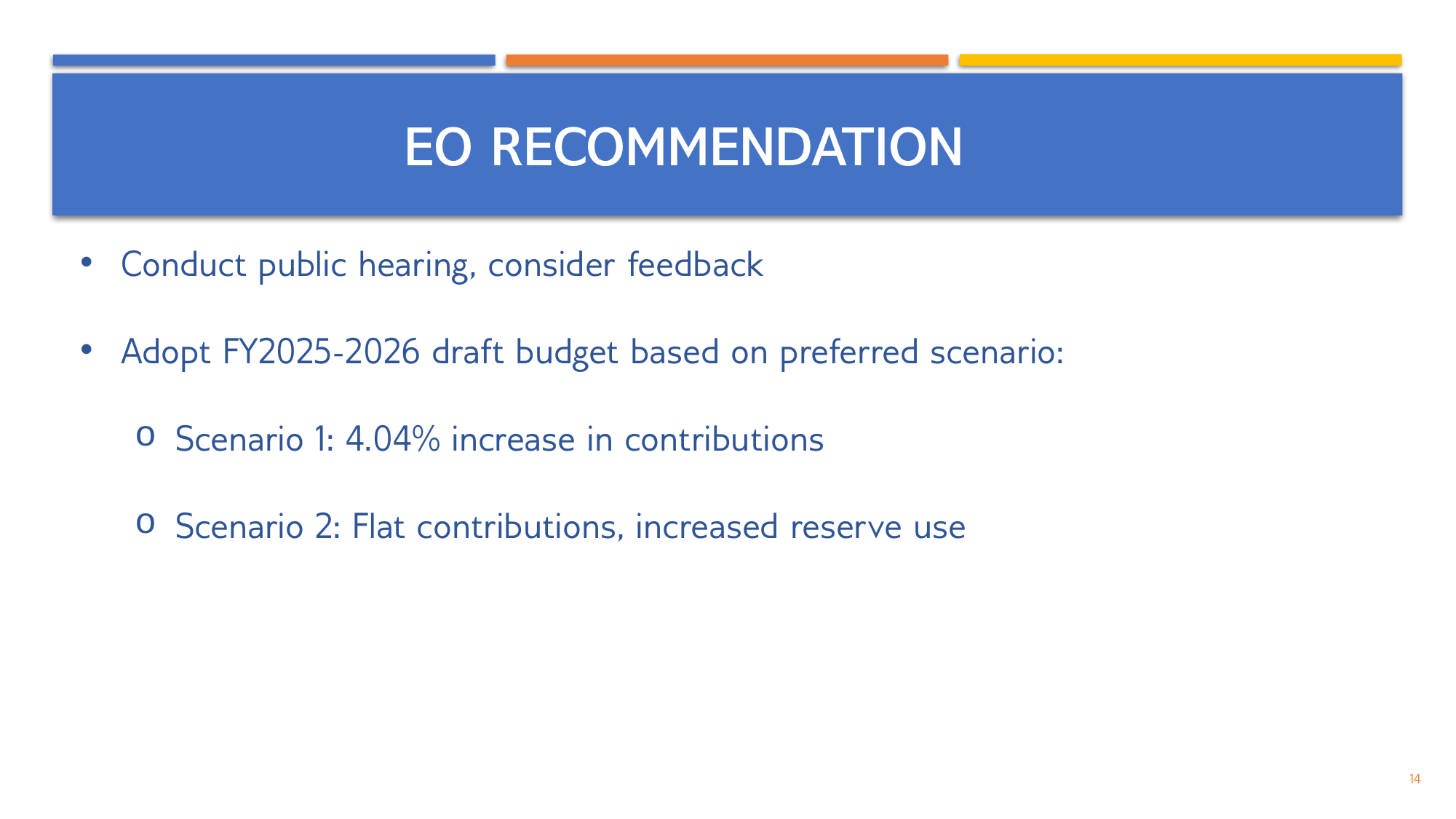

#
EO RECOMMENDATION
Conduct public hearing, consider feedback

Adopt FY2025-2026 draft budget based on preferred scenario:

Scenario 1: 4.04% increase in contributions

Scenario 2: Flat contributions, increased reserve use

14